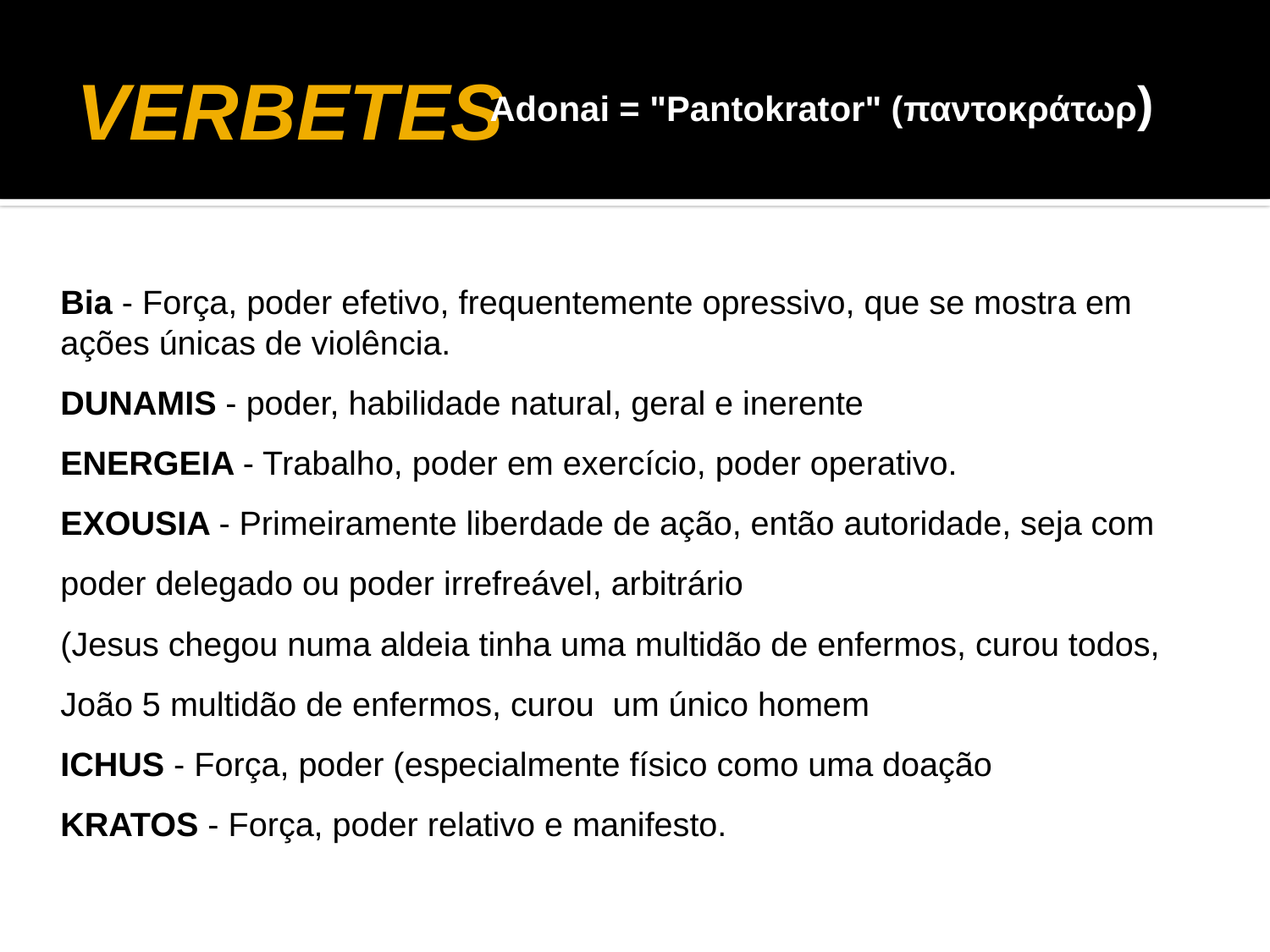

# VERBETES
Adonai = "Pantokrator" (παντοκράτωρ)
Bia - Força, poder efetivo, frequentemente opressivo, que se mostra em ações únicas de violência.
DUNAMIS - poder, habilidade natural, geral e inerente
ENERGEIA - Trabalho, poder em exercício, poder operativo.
EXOUSIA - Primeiramente liberdade de ação, então autoridade, seja com poder delegado ou poder irrefreável, arbitrário
(Jesus chegou numa aldeia tinha uma multidão de enfermos, curou todos, João 5 multidão de enfermos, curou  um único homem
ICHUS - Força, poder (especialmente físico como uma doação
KRATOS - Força, poder relativo e manifesto.